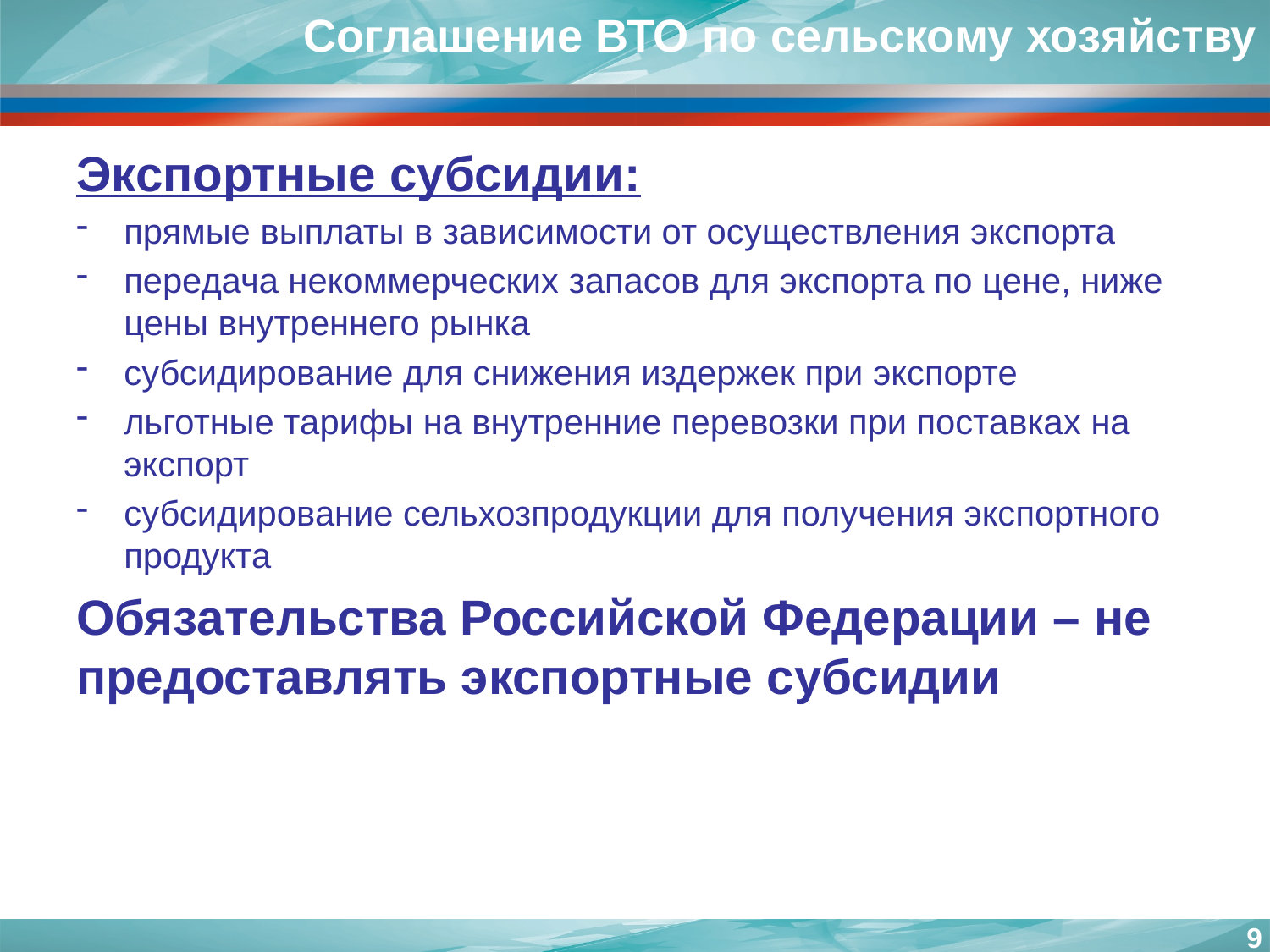

Соглашение ВТО по сельскому хозяйству
Экспортные субсидии:
прямые выплаты в зависимости от осуществления экспорта
передача некоммерческих запасов для экспорта по цене, ниже цены внутреннего рынка
субсидирование для снижения издержек при экспорте
льготные тарифы на внутренние перевозки при поставках на экспорт
субсидирование сельхозпродукции для получения экспортного продукта
Обязательства Российской Федерации – не предоставлять экспортные субсидии

9